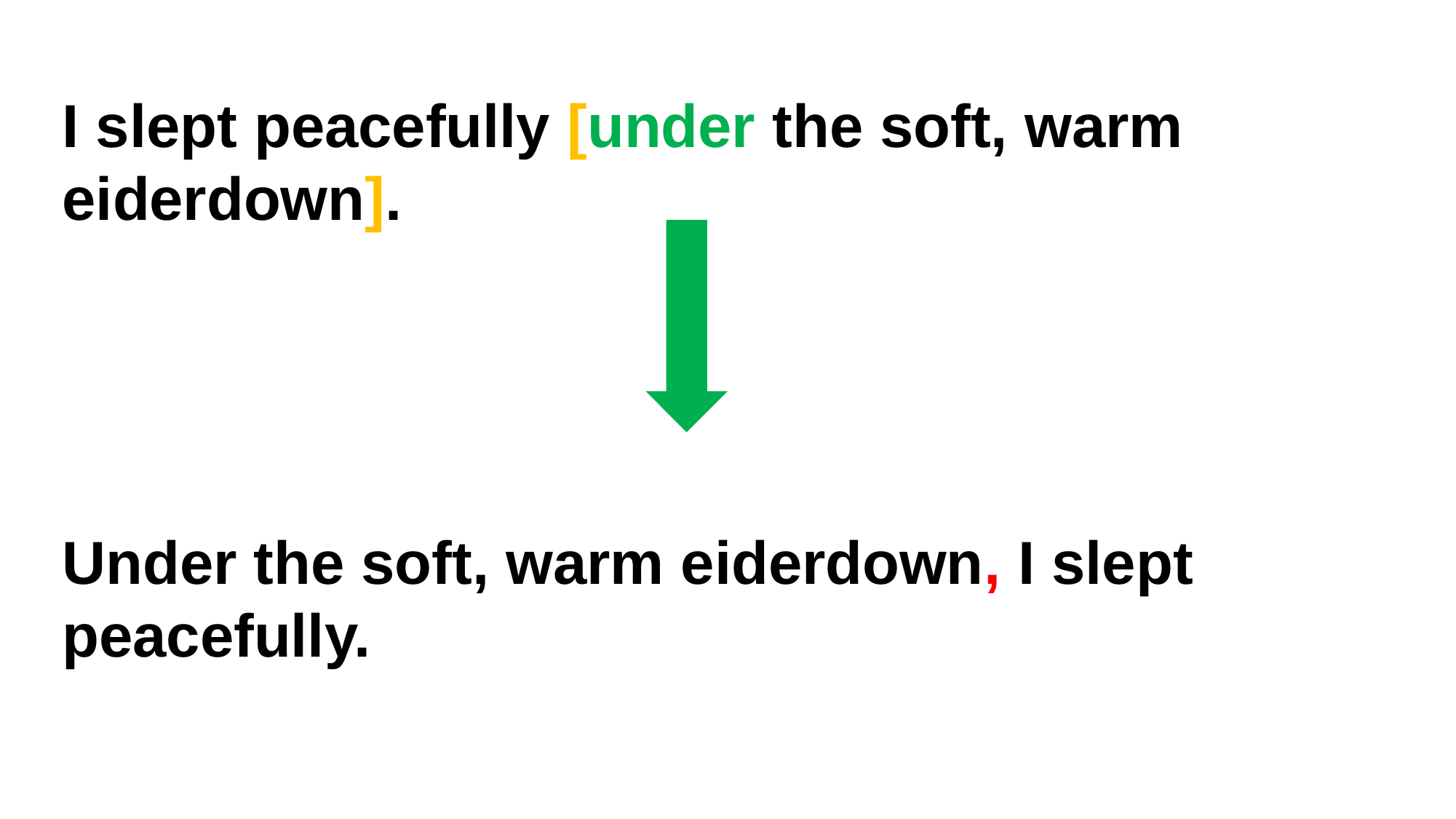

I slept peacefully [under the soft, warm eiderdown].

Under the soft, warm eiderdown, I slept peacefully.